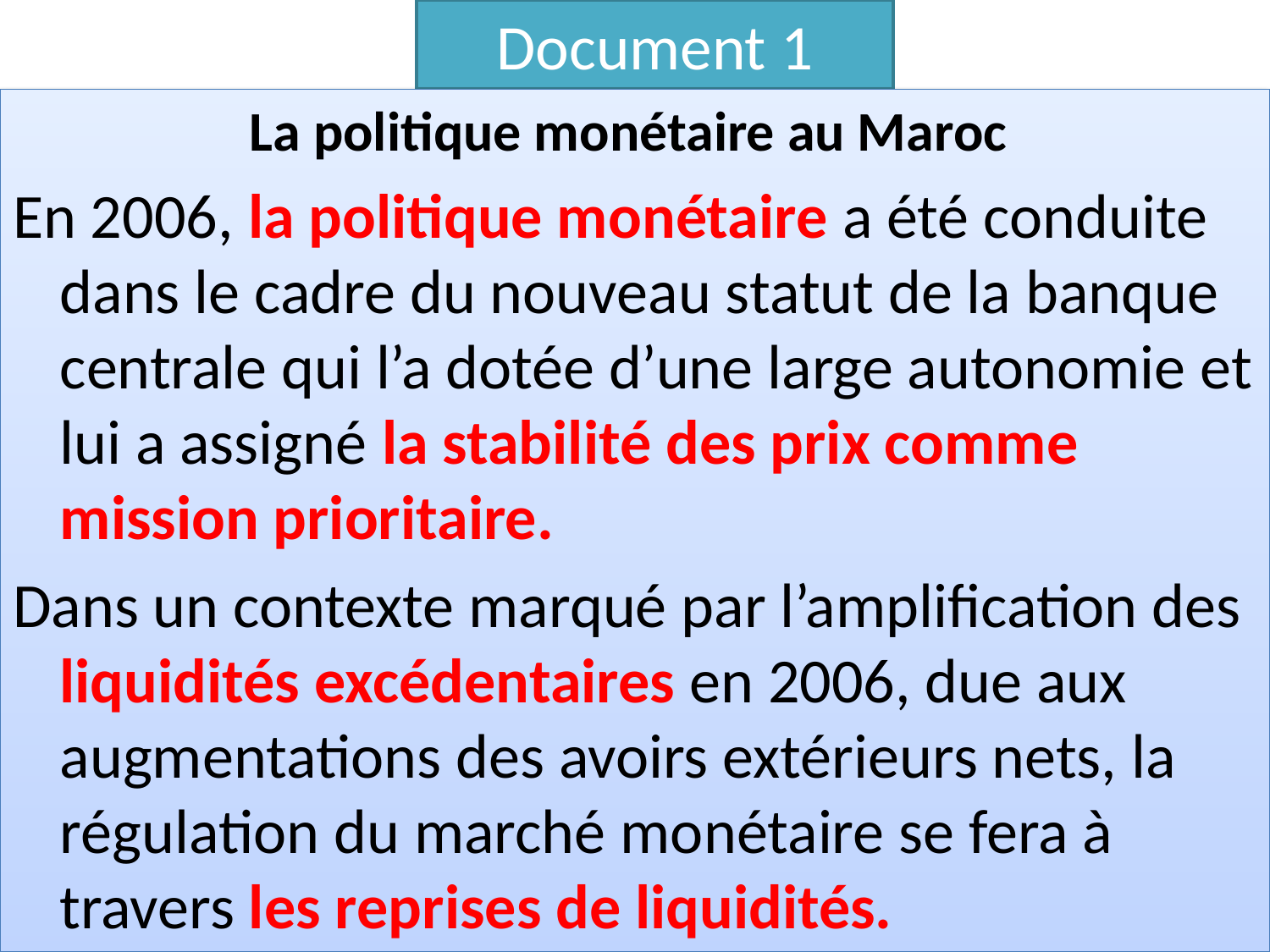

# Document 1
La politique monétaire au Maroc
En 2006, la politique monétaire a été conduite dans le cadre du nouveau statut de la banque centrale qui l’a dotée d’une large autonomie et lui a assigné la stabilité des prix comme mission prioritaire.
Dans un contexte marqué par l’amplification des liquidités excédentaires en 2006, due aux augmentations des avoirs extérieurs nets, la régulation du marché monétaire se fera à travers les reprises de liquidités.